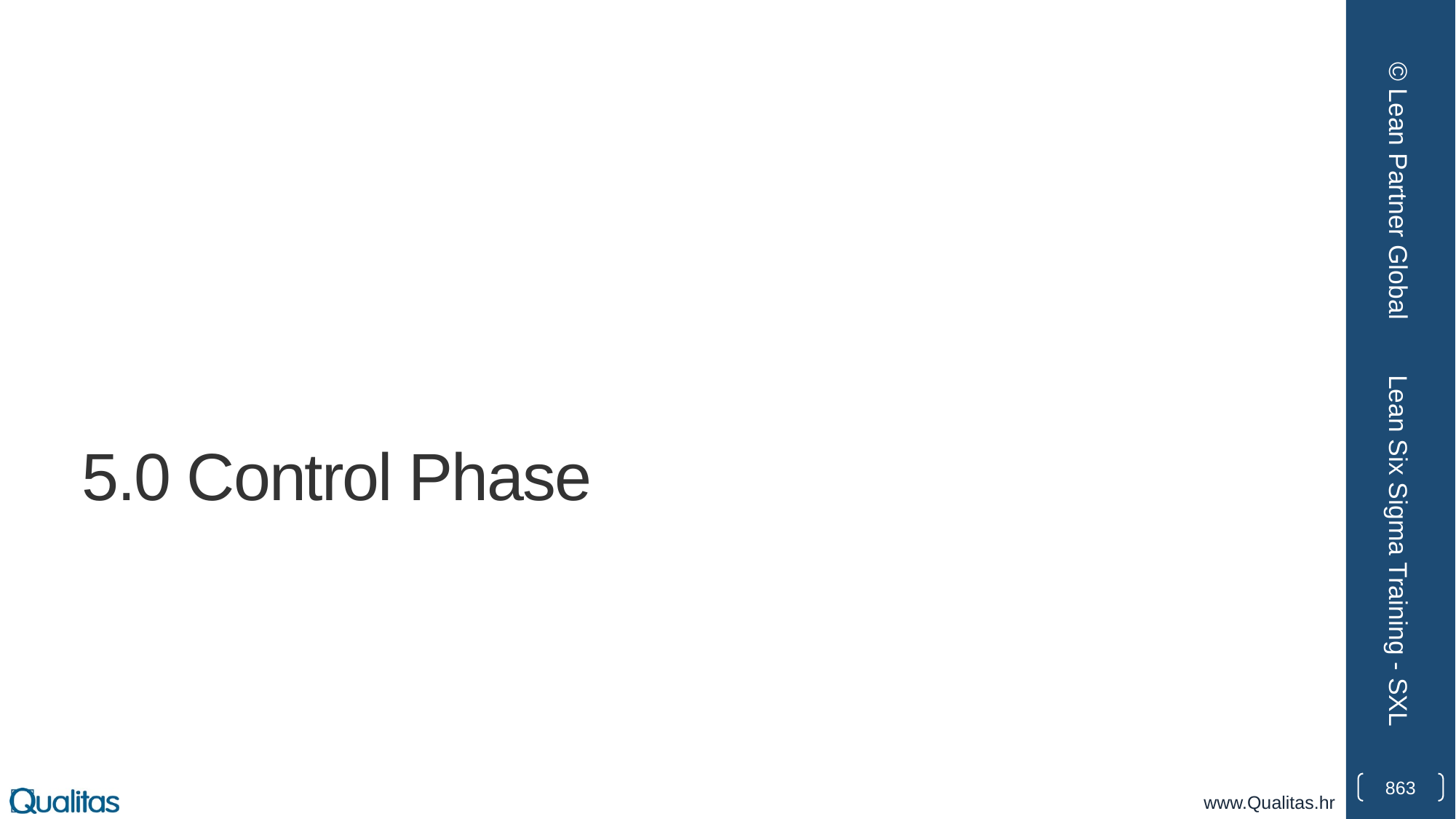

© Lean Partner Global
# 5.0 Control Phase
Lean Six Sigma Training - SXL
863